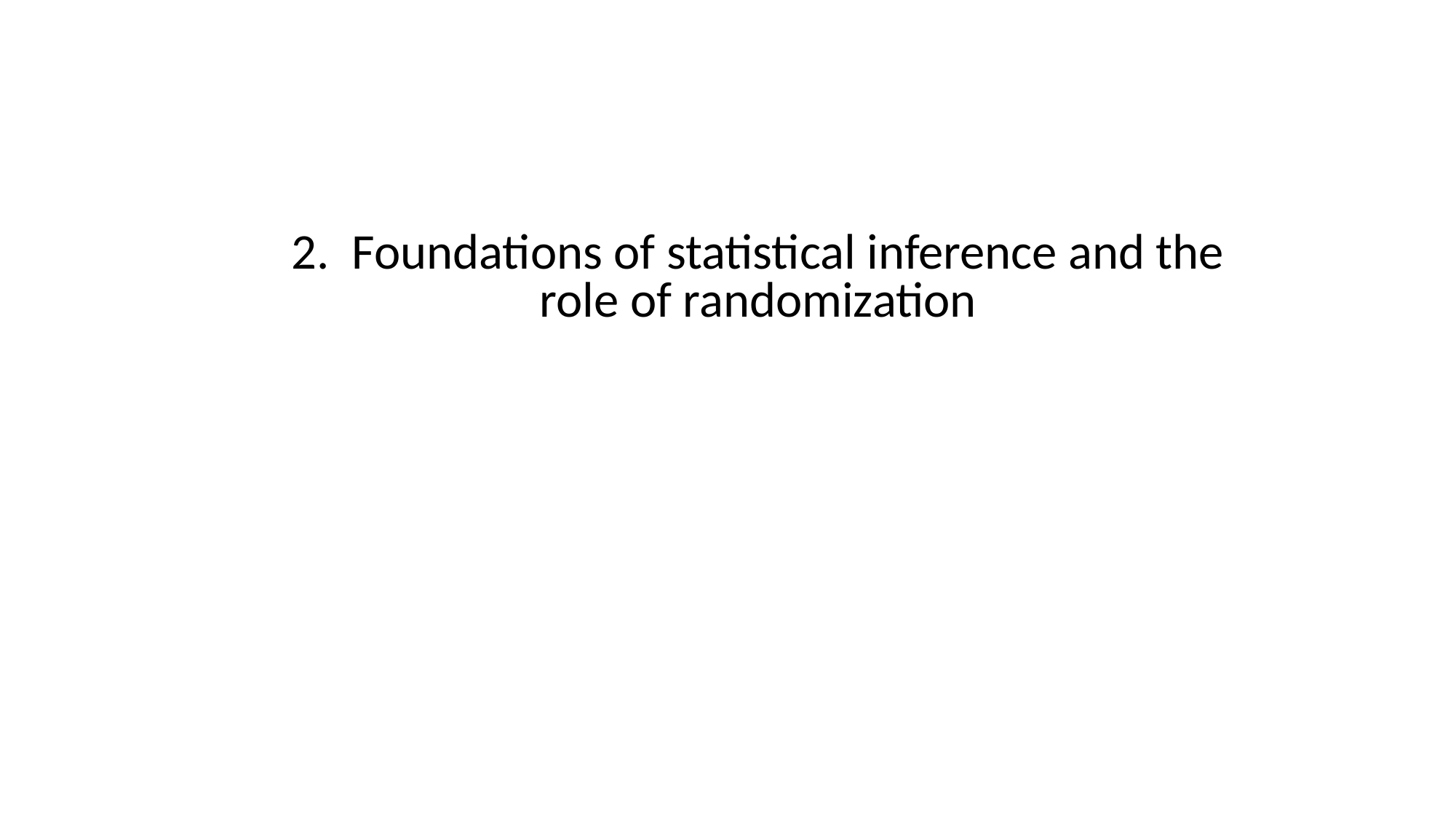

# 2.  Foundations of statistical inference and the role of randomization